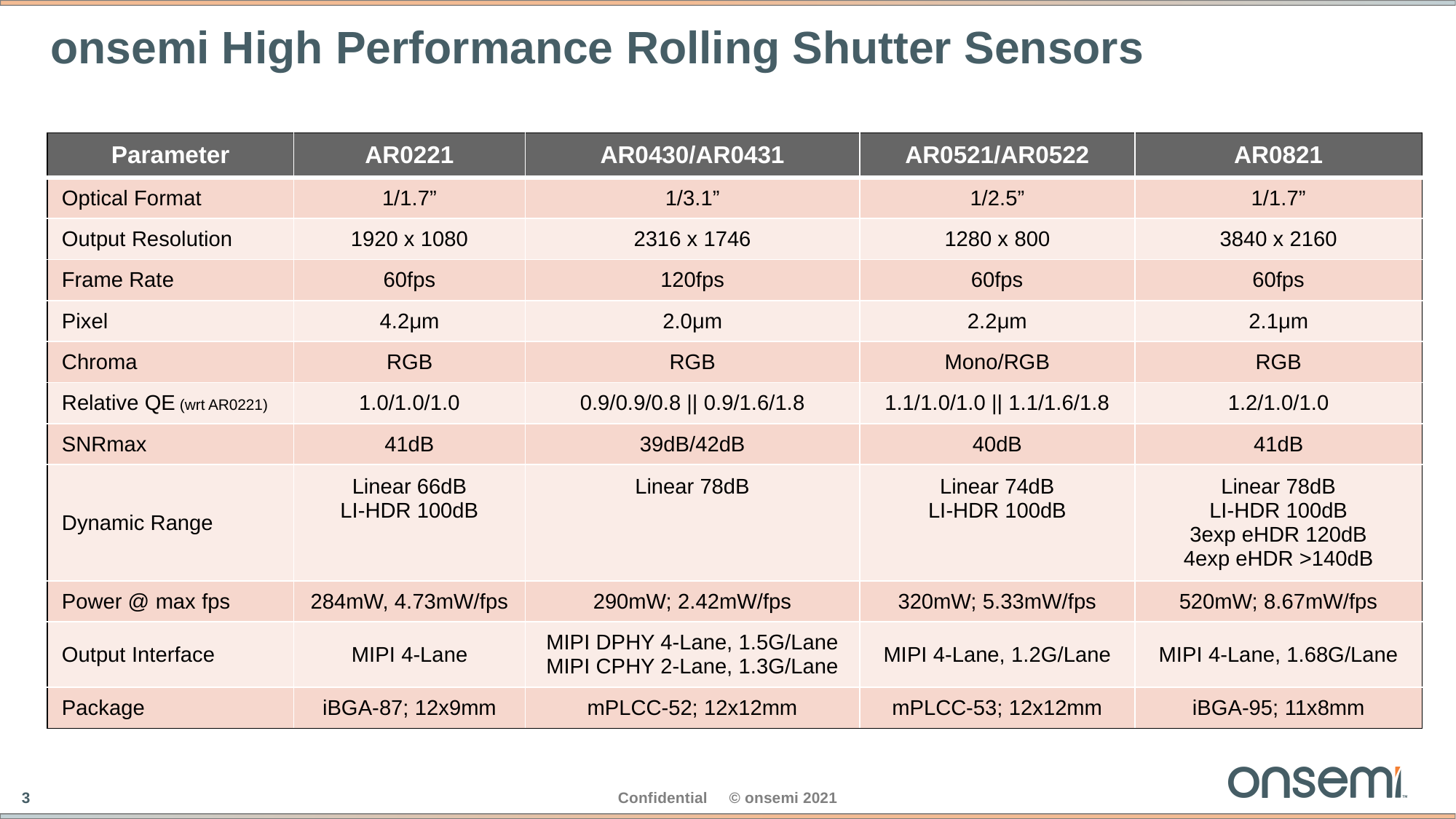

# onsemi High Performance Rolling Shutter Sensors
| Parameter | AR0221 | AR0430/AR0431 | AR0521/AR0522 | AR0821 |
| --- | --- | --- | --- | --- |
| Optical Format | 1/1.7” | 1/3.1” | 1/2.5” | 1/1.7” |
| Output Resolution | 1920 x 1080 | 2316 x 1746 | 1280 x 800 | 3840 x 2160 |
| Frame Rate | 60fps | 120fps | 60fps | 60fps |
| Pixel | 4.2μm | 2.0μm | 2.2μm | 2.1μm |
| Chroma | RGB | RGB | Mono/RGB | RGB |
| Relative QE (wrt AR0221) | 1.0/1.0/1.0 | 0.9/0.9/0.8 || 0.9/1.6/1.8 | 1.1/1.0/1.0 || 1.1/1.6/1.8 | 1.2/1.0/1.0 |
| SNRmax | 41dB | 39dB/42dB | 40dB | 41dB |
| Dynamic Range | Linear 66dB LI-HDR 100dB | Linear 78dB | Linear 74dB LI-HDR 100dB | Linear 78dB LI-HDR 100dB 3exp eHDR 120dB 4exp eHDR >140dB |
| Power @ max fps | 284mW, 4.73mW/fps | 290mW; 2.42mW/fps | 320mW; 5.33mW/fps | 520mW; 8.67mW/fps |
| Output Interface | MIPI 4-Lane | MIPI DPHY 4-Lane, 1.5G/Lane MIPI CPHY 2-Lane, 1.3G/Lane | MIPI 4-Lane, 1.2G/Lane | MIPI 4-Lane, 1.68G/Lane |
| Package | iBGA-87; 12x9mm | mPLCC-52; 12x12mm | mPLCC-53; 12x12mm | iBGA-95; 11x8mm |